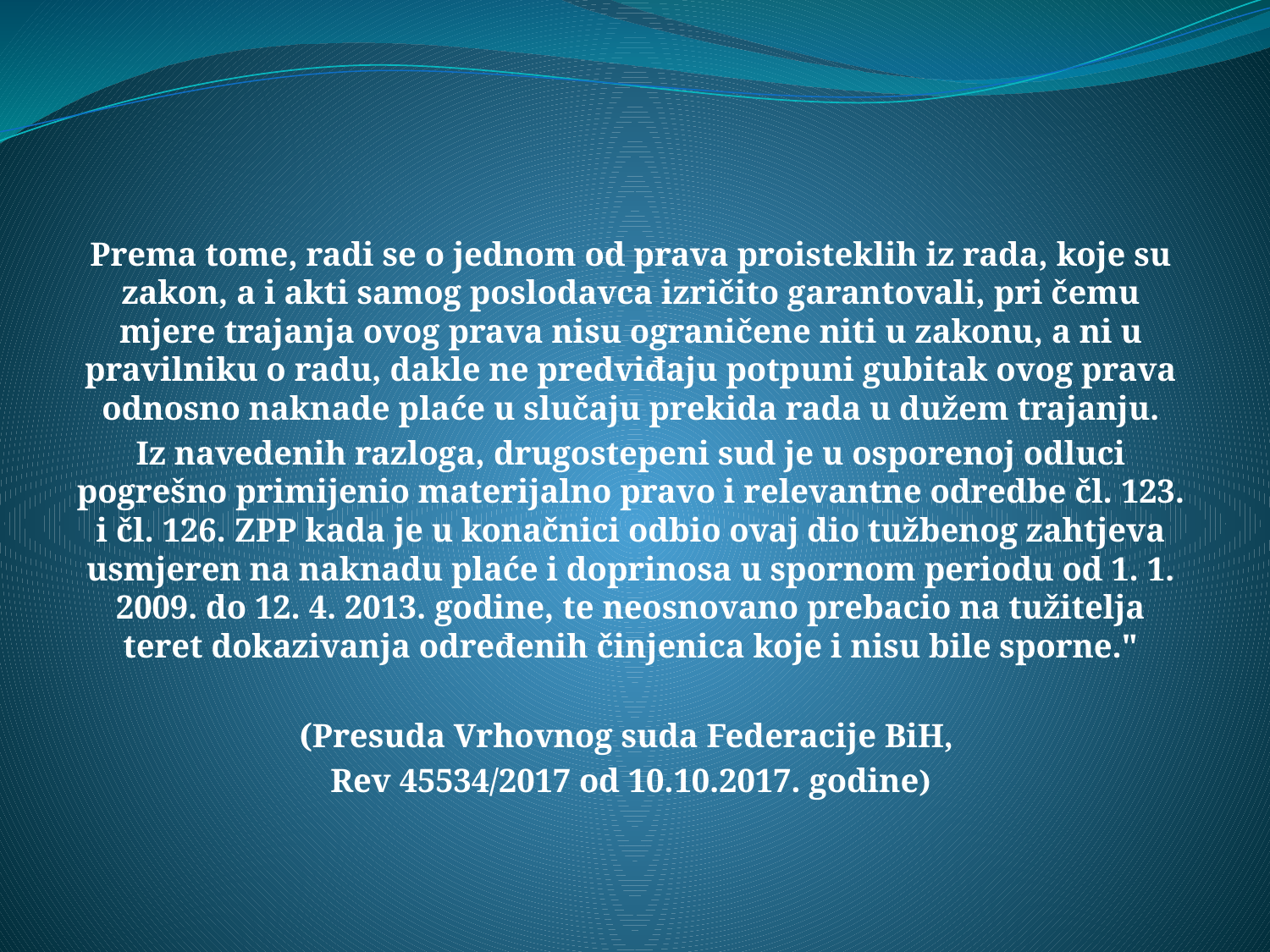

Prema tome, radi se o jednom od prava proisteklih iz rada, koje su zakon, a i akti samog poslodavca izričito garantovali, pri čemu mjere trajanja ovog prava nisu ograničene niti u zakonu, a ni u pravilniku o radu, dakle ne predviđaju potpuni gubitak ovog prava odnosno naknade plaće u slučaju prekida rada u dužem trajanju.
Iz navedenih razloga, drugostepeni sud je u osporenoj odluci pogrešno primijenio materijalno pravo i relevantne odredbe čl. 123. i čl. 126. ZPP kada je u konačnici odbio ovaj dio tužbenog zahtjeva usmjeren na naknadu plaće i doprinosa u spornom periodu od 1. 1. 2009. do 12. 4. 2013. godine, te neosnovano prebacio na tužitelja teret dokazivanja određenih činjenica koje i nisu bile sporne."

(Presuda Vrhovnog suda Federacije BiH,
Rev 45534/2017 od 10.10.2017. godine)